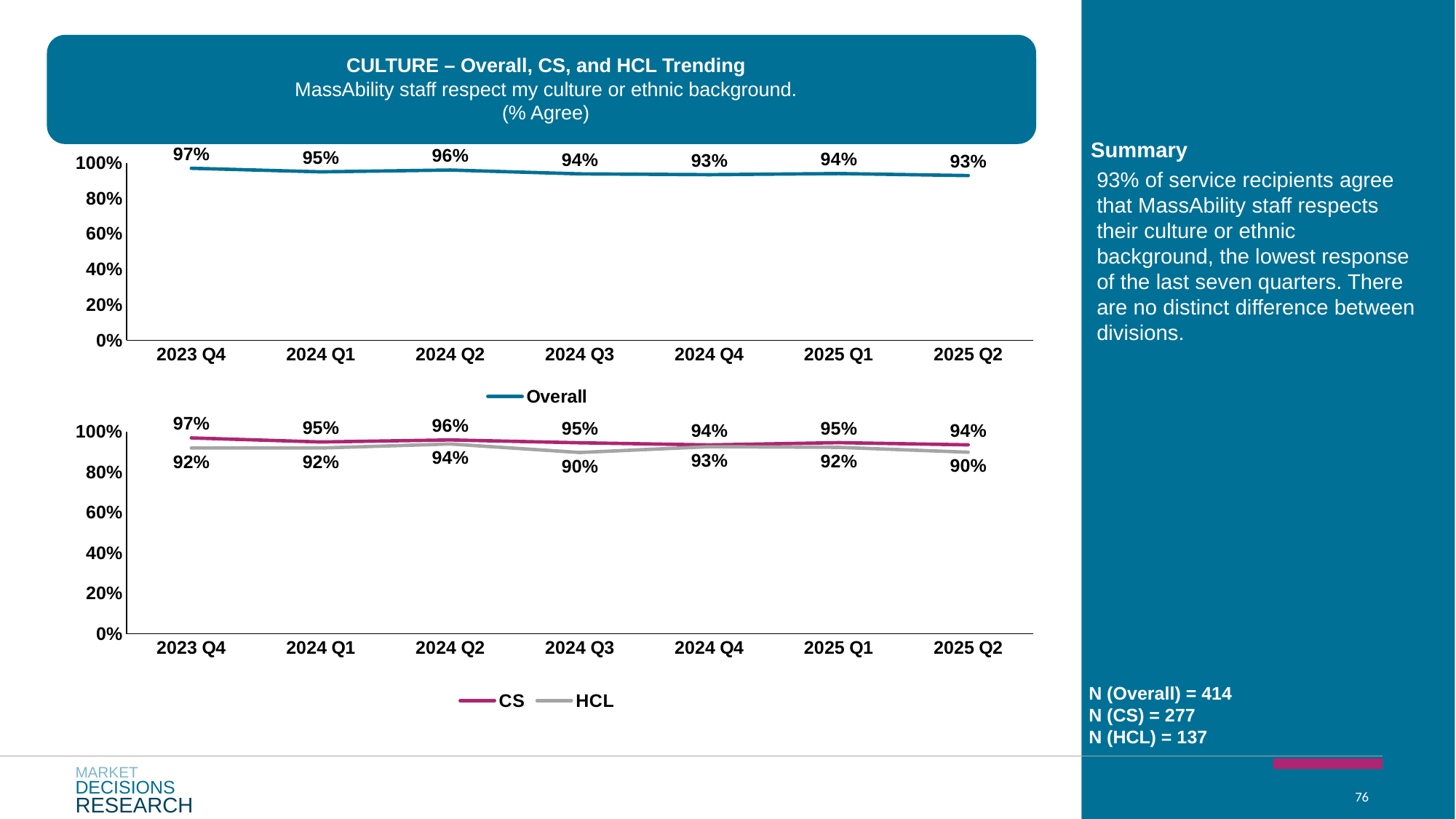

CULTURE – Overall, CS, and HCL Trending
MassAbility staff respect my culture or ethnic background.
(% Agree)
Summary

### Chart

| Category | Overall |
|---|---|
| 2023 Q4 | 0.97 |
| 2024 Q1 | 0.95 |
| 2024 Q2 | 0.96 |
| 2024 Q3 | 0.9385034185309924 |
| 2024 Q4 | 0.933950174167546 |
| 2025 Q1 | 0.9401927454757568 |
| 2025 Q2 | 0.928766905004372 |
93% of service recipients agree that MassAbility staff respects their culture or ethnic background, the lowest response of the last seven quarters. There are no distinct difference between divisions.

### Chart

| Category | CS | HCL |
|---|---|---|
| 2023 Q4 | 0.97 | 0.92 |
| 2024 Q1 | 0.95 | 0.92 |
| 2024 Q2 | 0.96 | 0.94 |
| 2024 Q3 | 0.9461242567177957 | 0.8978085646749291 |
| 2024 Q4 | 0.9353155911380386 | 0.9266148090991265 |
| 2025 Q1 | 0.9467458846383333 | 0.9233552971916454 |
| 2025 Q2 | 0.9358996320188018 | 0.8990927912325369 |
N (Overall) = 414
N (CS) = 277
N (HCL) = 137
MARKET
DECISIONS
RESEARCH